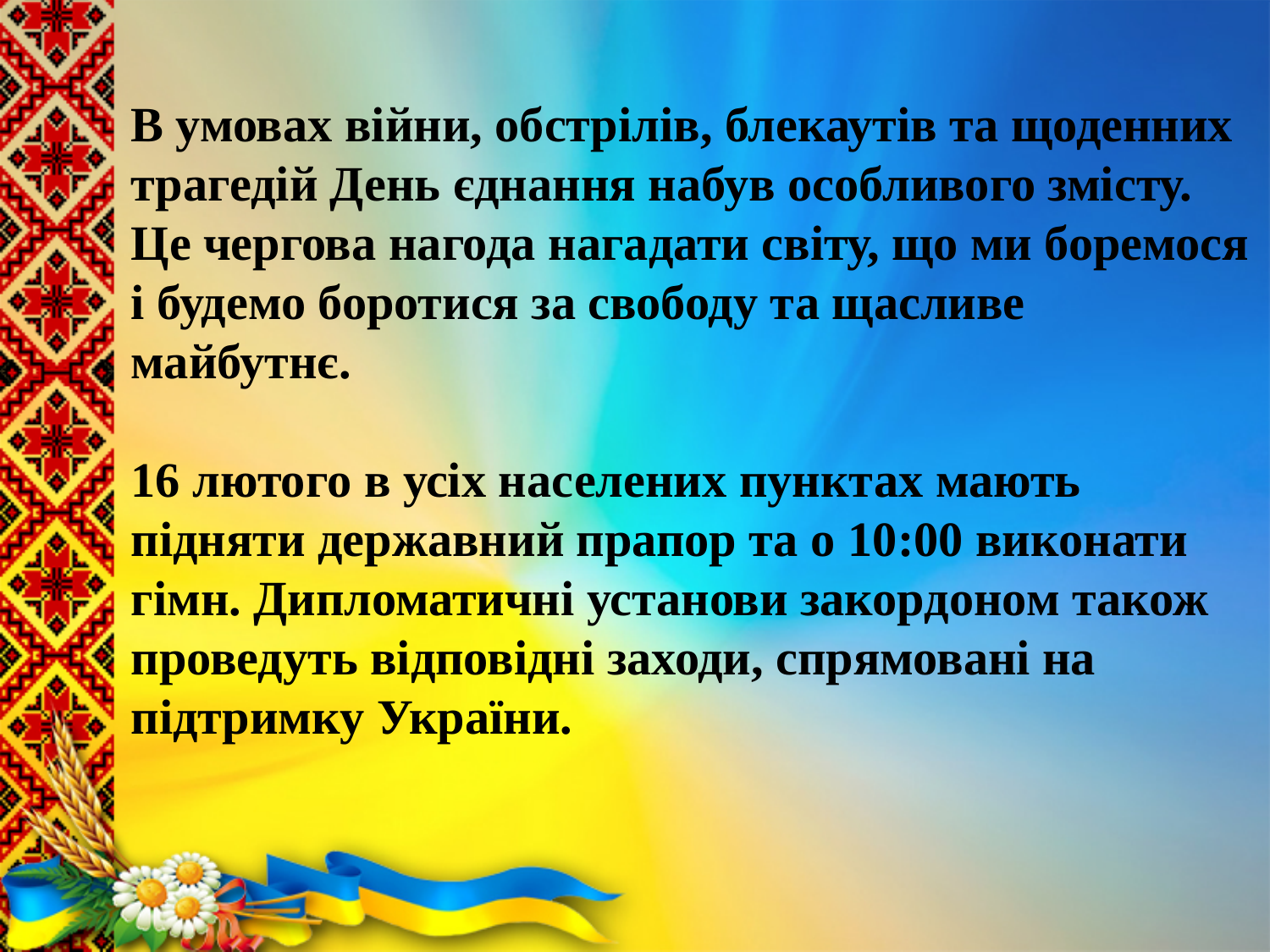

В умовах війни, обстрілів, блекаутів та щоденних трагедій День єднання набув особливого змісту. Це чергова нагода нагадати світу, що ми боремося і будемо боротися за свободу та щасливе майбутнє.

16 лютого в усіх населених пунктах мають підняти державний прапор та о 10:00 виконати гімн. Дипломатичні установи закордоном також проведуть відповідні заходи, спрямовані на підтримку України.